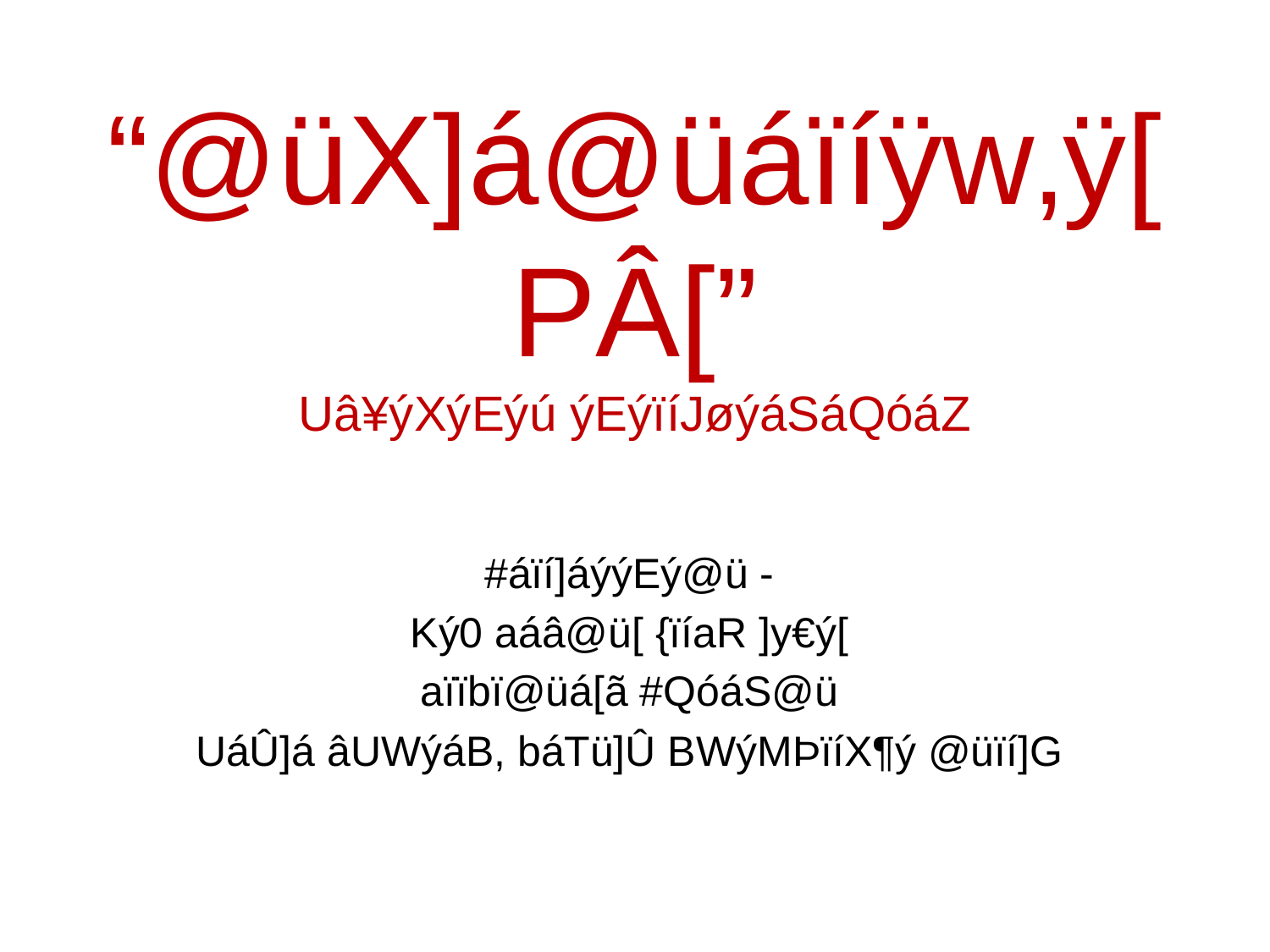

# “@üX]á@üáïíÿw‚ÿ[ PÂ[” Uâ¥ýXýEýú ýEýïíJøýáSáQóáZ
#áïí]áýýEý@ü -
Ký0 aáâ@ü[ {ïíaR ]y€ý[
aïïbï@üá[ã #QóáS@ü
UáÛ]á âUWýáB, báTü]Û BWýMÞïíX¶ý @üïí]G